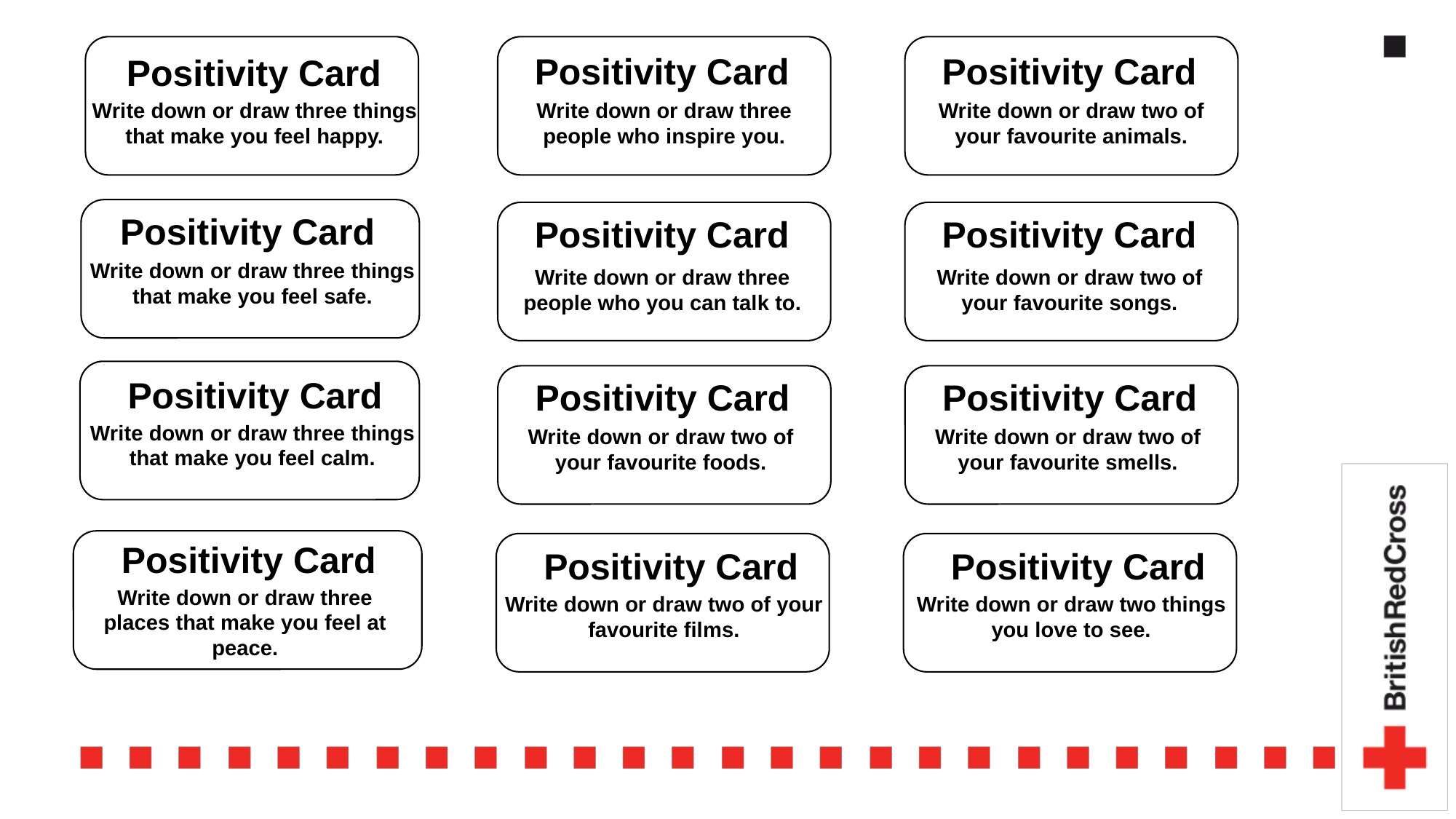

Positivity Card
Positivity Card
Positivity Card
Write down or draw three people who inspire you.
Write down or draw two of your favourite animals.
Write down or draw three things that make you feel happy.

Positivity Card
Positivity Card
Positivity Card
Write down or draw three things that make you feel safe.
Write down or draw three people who you can talk to.
Write down or draw two of your favourite songs.

Positivity Card
Positivity Card
Positivity Card
Write down or draw three things that make you feel calm.
Write down or draw two of your favourite foods.
Write down or draw two of your favourite smells.

Positivity Card
Positivity Card
Positivity Card
Write down or draw three places that make you feel at peace.
Write down or draw two of your favourite films.
Write down or draw two things you love to see.